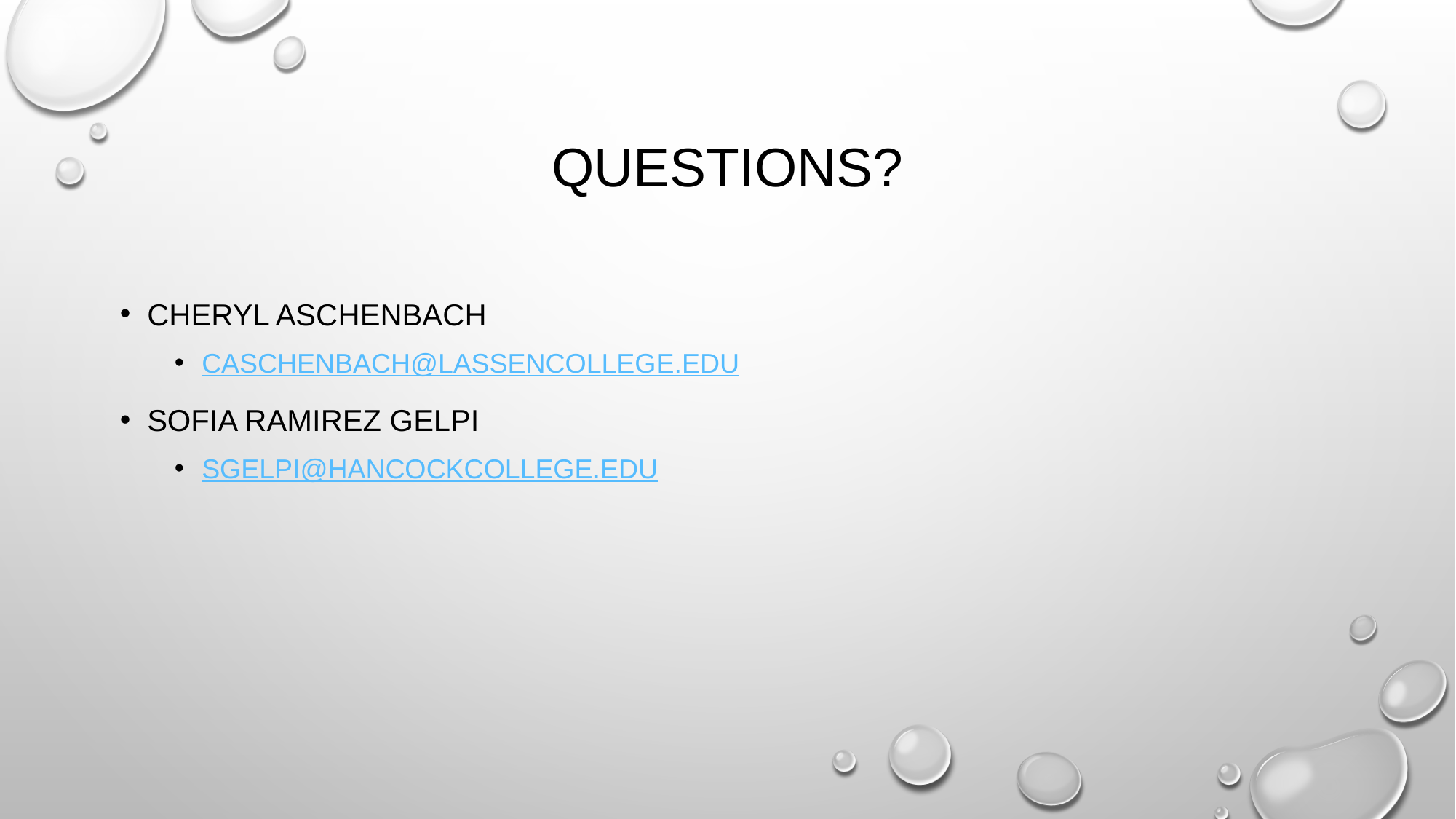

# Questions?
Cheryl Aschenbach
caschenbach@lassencollege.edu
Sofia RaMirez Gelpi
sgelpi@hancockcollege.edu